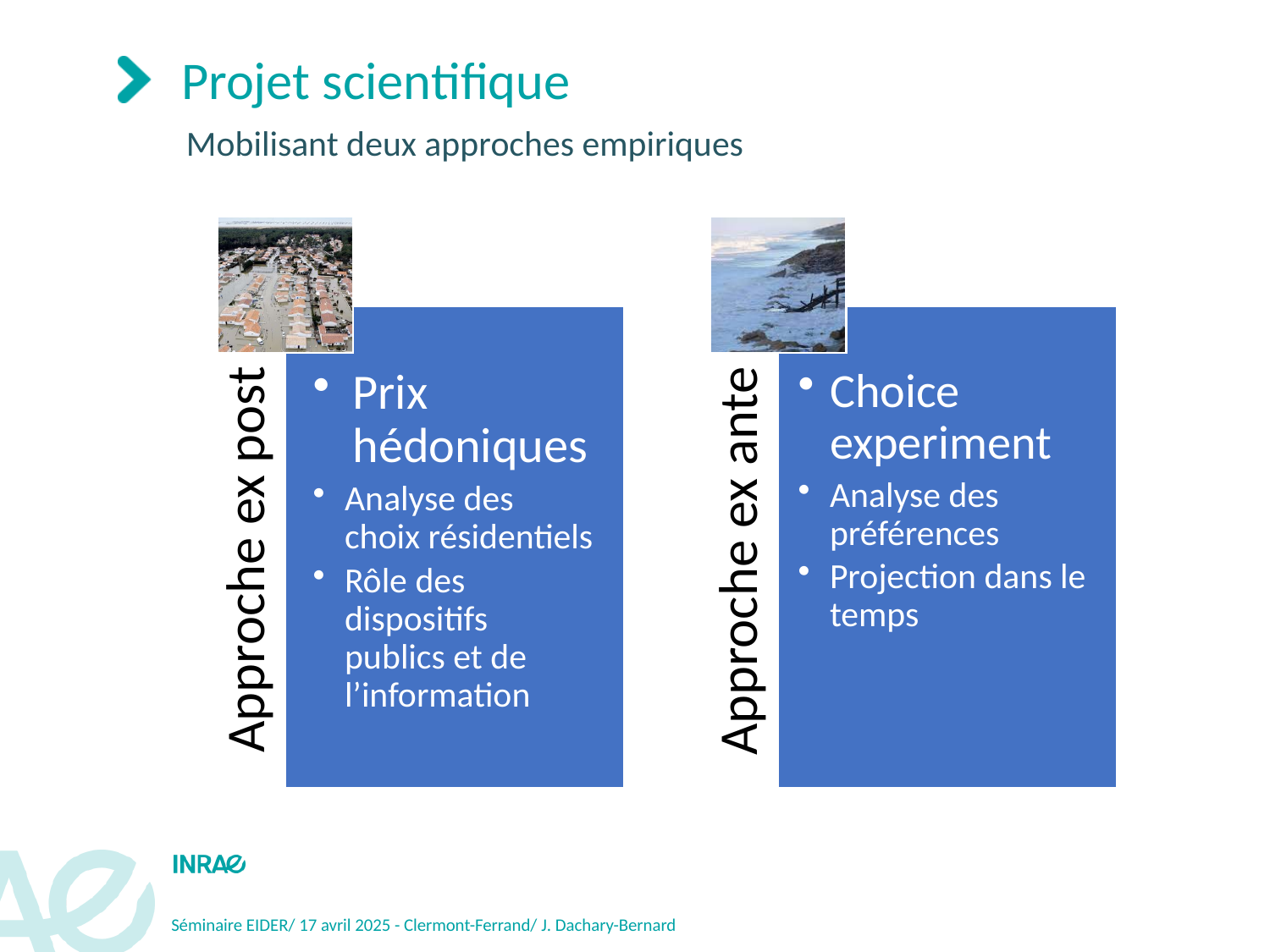

# Projet scientifique
Mobilisant deux approches empiriques
Approche ex post
Prix hédoniques
Analyse des choix résidentiels
Rôle des dispositifs publics et de l’information
Approche ex ante
Choice experiment
Analyse des préférences
Projection dans le temps